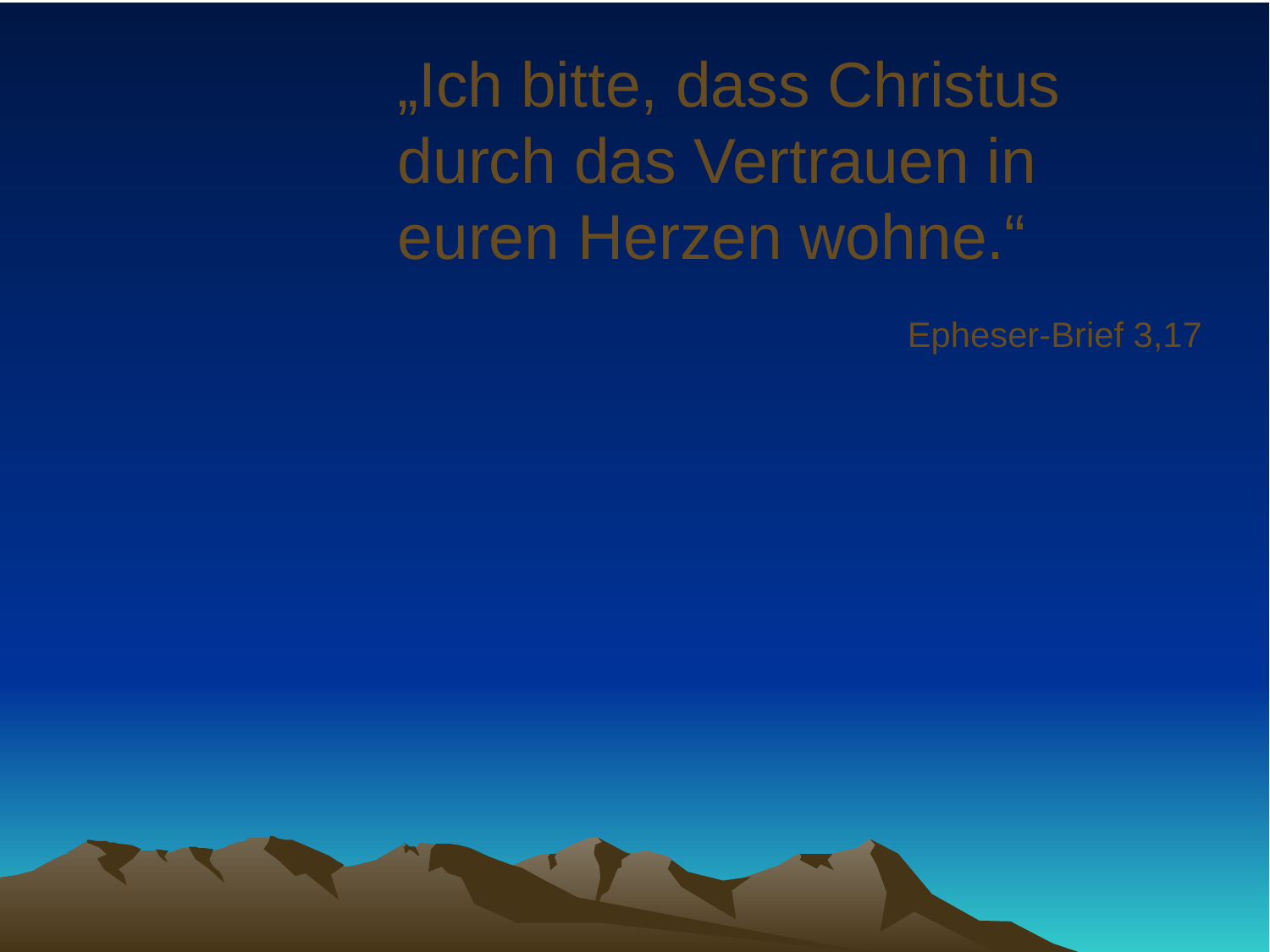

# „Ich bitte, dass Christus durch das Vertrauen in euren Herzen wohne.“
Epheser-Brief 3,17